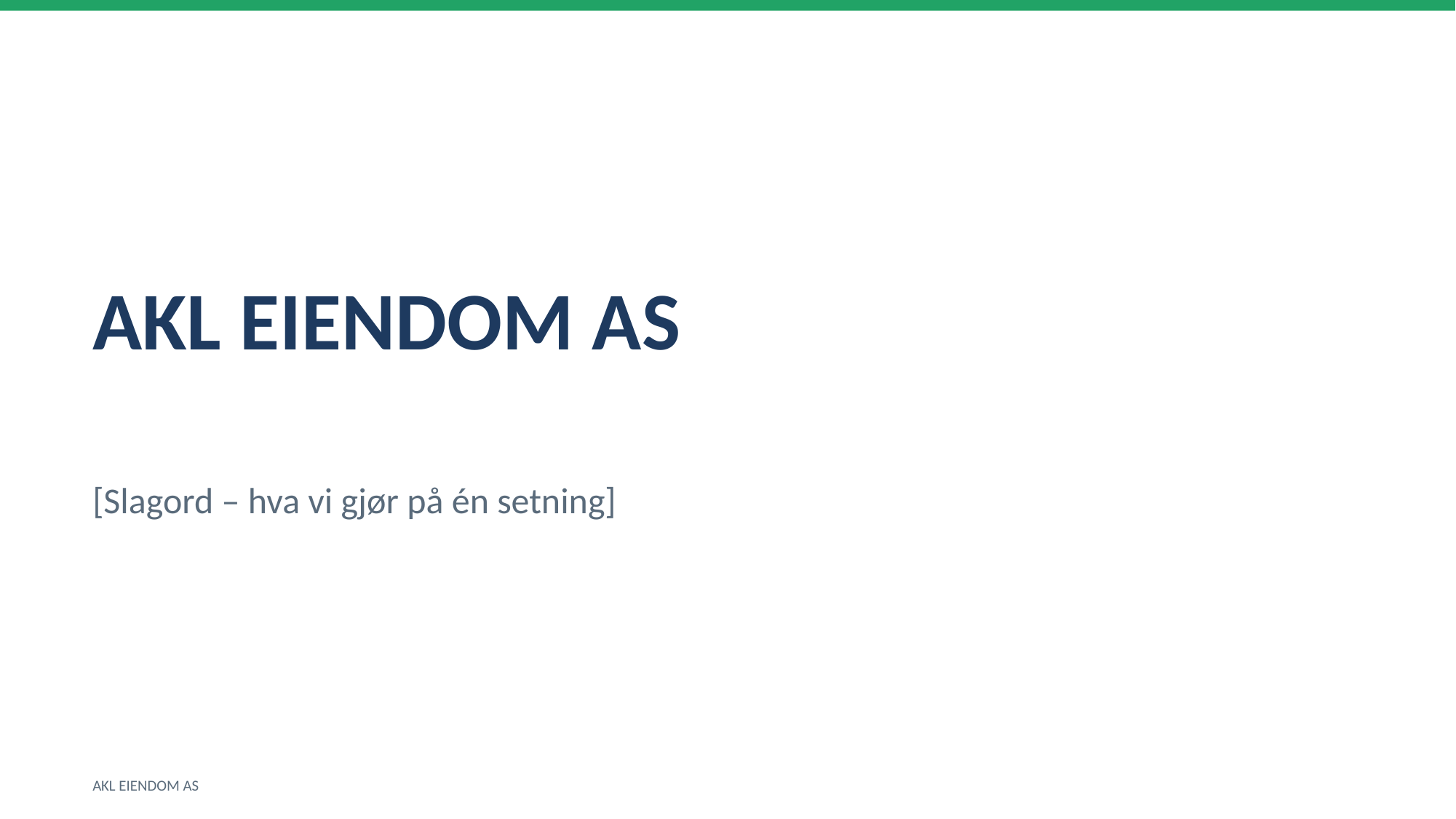

AKL EIENDOM AS
[Slagord – hva vi gjør på én setning]
AKL EIENDOM AS